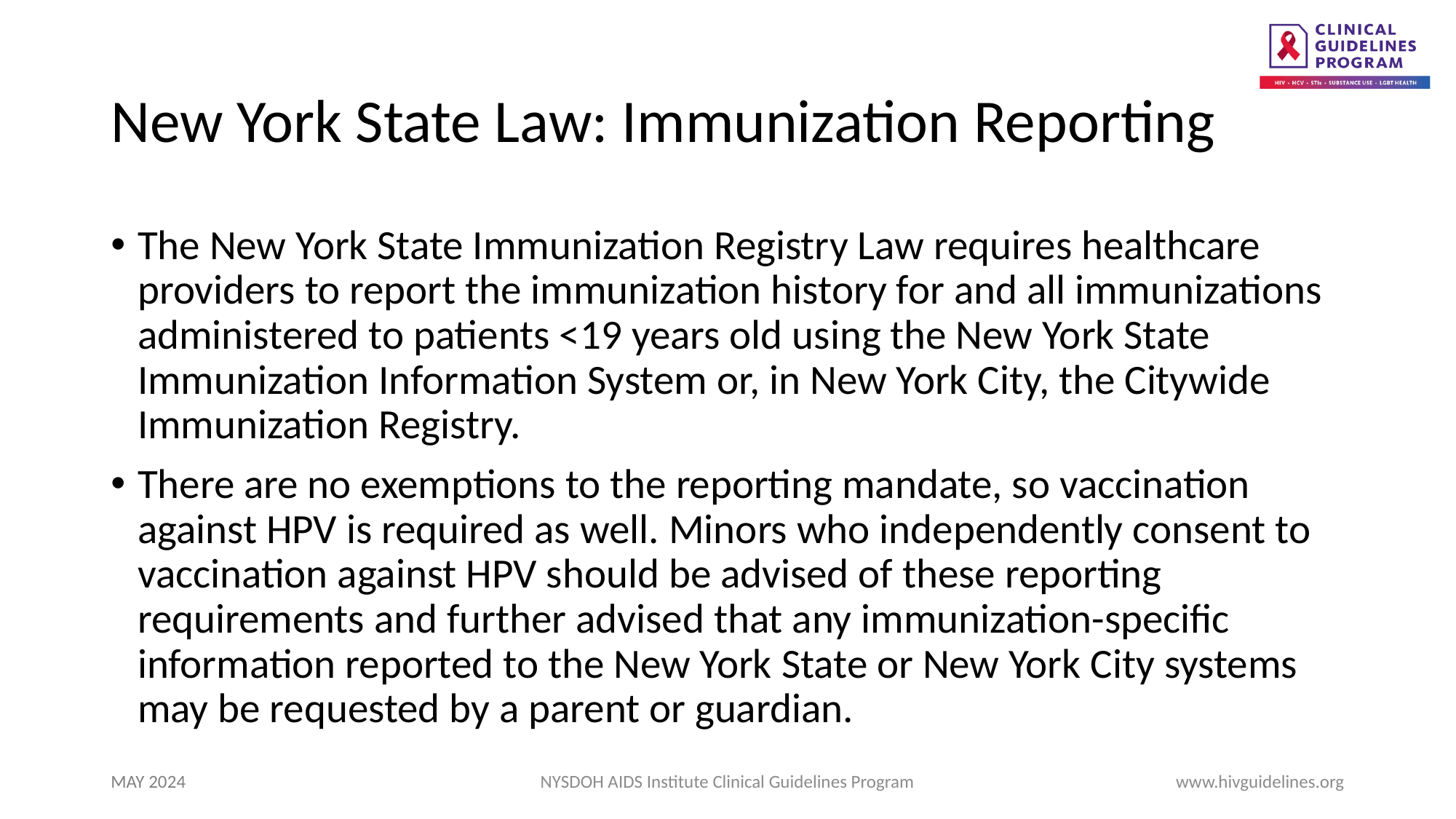

# New York State Law: Immunization Reporting
The New York State Immunization Registry Law requires healthcare providers to report the immunization history for and all immunizations administered to patients <19 years old using the New York State Immunization Information System or, in New York City, the Citywide Immunization Registry.
There are no exemptions to the reporting mandate, so vaccination against HPV is required as well. Minors who independently consent to vaccination against HPV should be advised of these reporting requirements and further advised that any immunization-specific information reported to the New York State or New York City systems may be requested by a parent or guardian.

MAY 2024
NYSDOH AIDS Institute Clinical Guidelines Program
www.hivguidelines.org